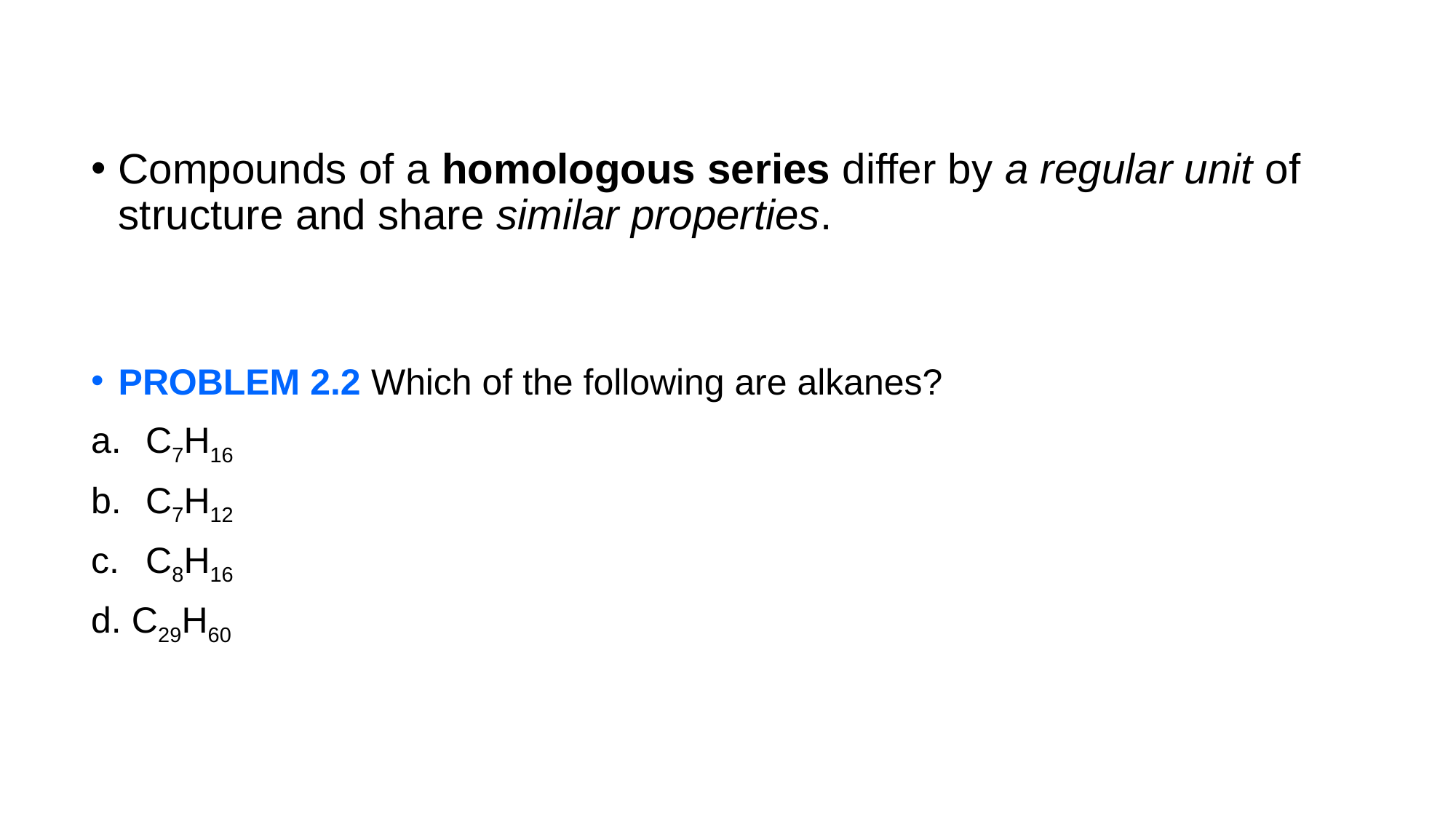

Compounds of a homologous series differ by a regular unit of structure and share similar properties.

PROBLEM 2.2 Which of the following are alkanes?
C7H16
C7H12
C8H16
d. C29H60